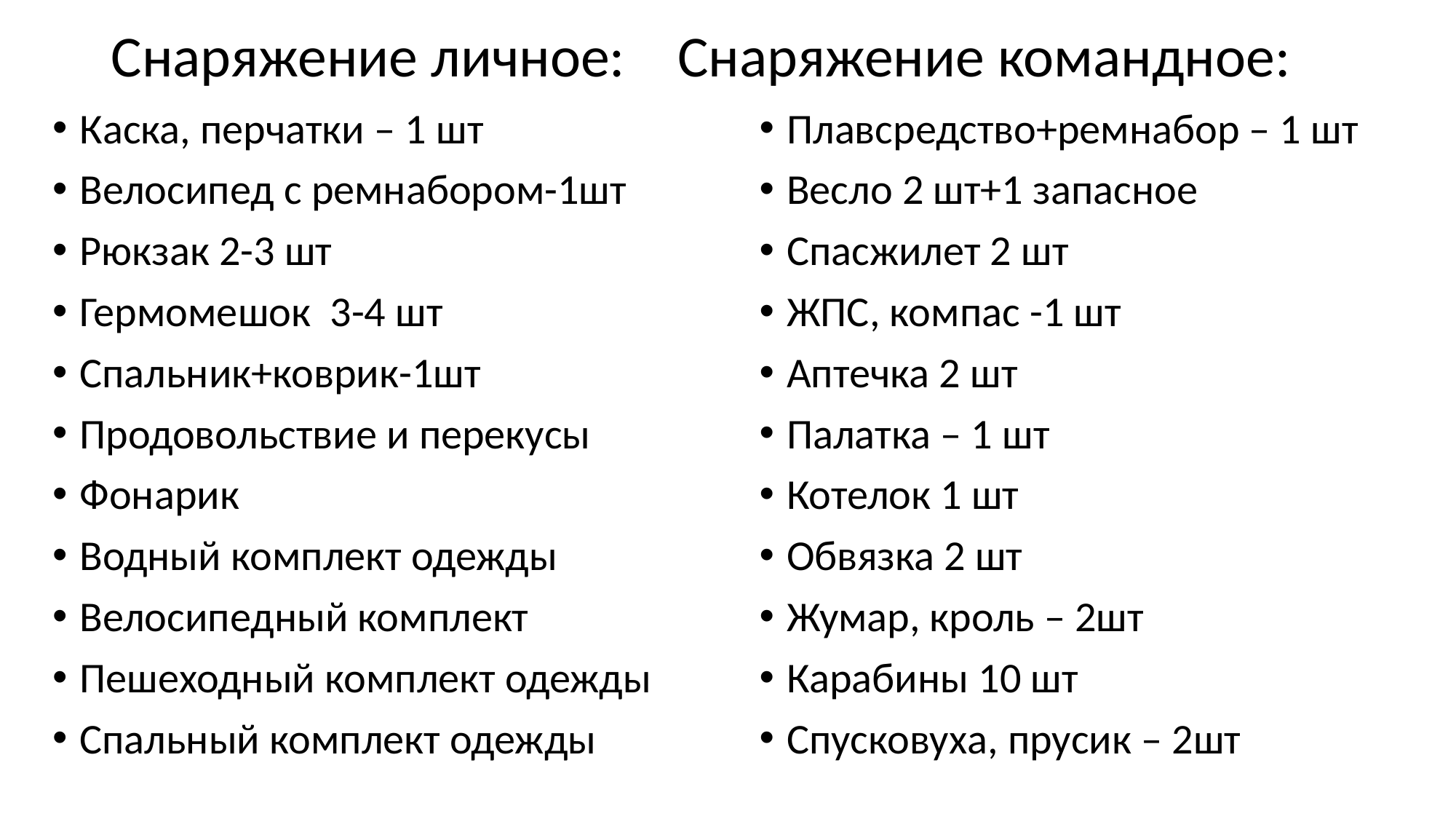

# Снаряжение личное:    Снаряжение командное:
Каска, перчатки – 1 шт
Велосипед с ремнабором-1шт
Рюкзак 2-3 шт
Гермомешок  3-4 шт
Спальник+коврик-1шт
Продовольствие и перекусы
Фонарик
Водный комплект одежды
Велосипедный комплект
Пешеходный комплект одежды
Спальный комплект одежды

Плавсредство+ремнабор – 1 шт
Весло 2 шт+1 запасное
Спасжилет 2 шт
ЖПС, компас -1 шт
Аптечка 2 шт
Палатка – 1 шт
Котелок 1 шт
Обвязка 2 шт
Жумар, кроль – 2шт
Карабины 10 шт
Спусковуха, прусик – 2шт